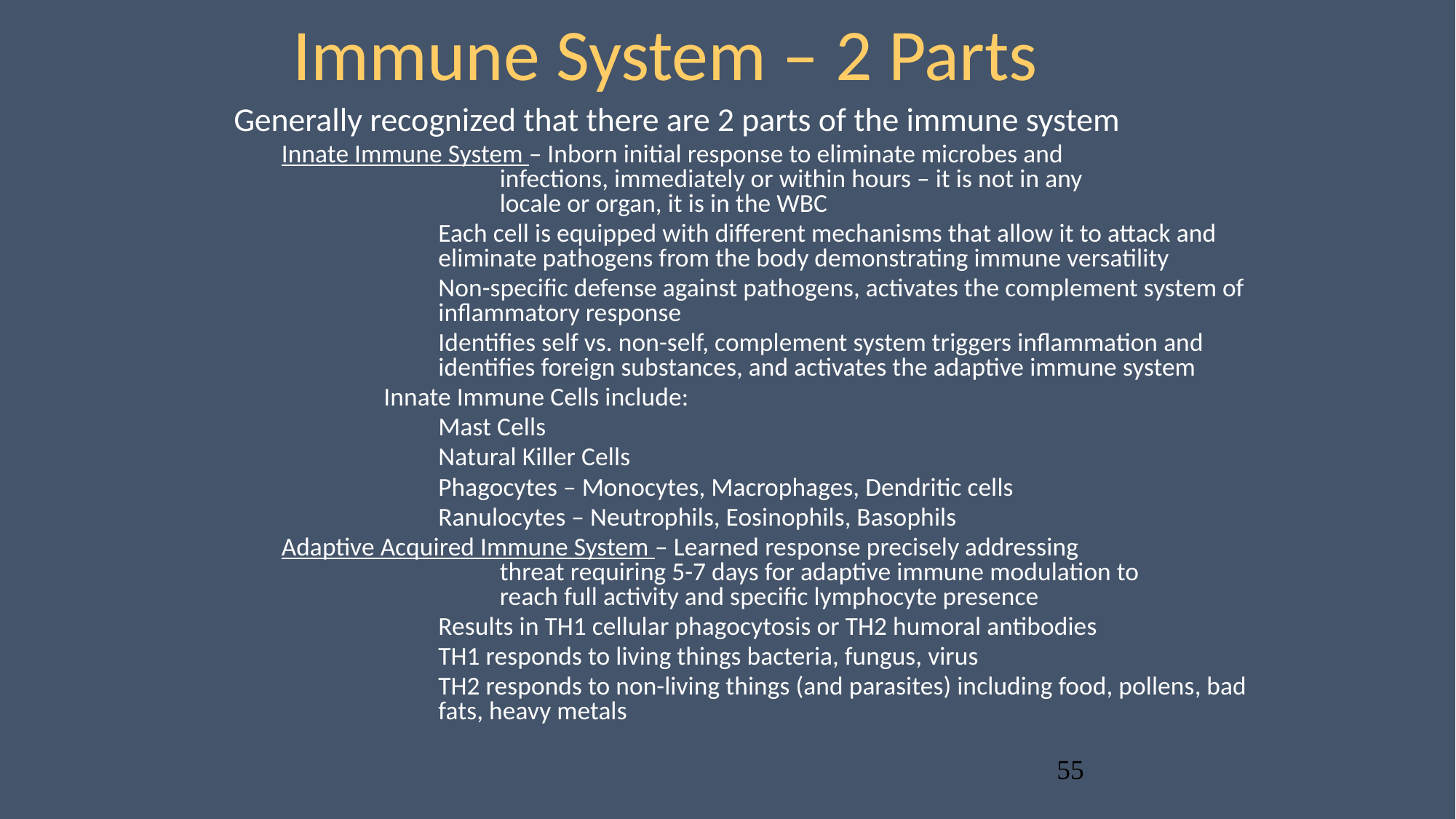

# Immune System – 2 Parts
Generally recognized that there are 2 parts of the immune system
Innate Immune System – Inborn initial response to eliminate microbes and 			infections, immediately or within hours – it is not in any 			locale or organ, it is in the WBC
Each cell is equipped with different mechanisms that allow it to attack and eliminate pathogens from the body demonstrating immune versatility
Non-specific defense against pathogens, activates the complement system of inflammatory response
Identifies self vs. non-self, complement system triggers inflammation and identifies foreign substances, and activates the adaptive immune system
Innate Immune Cells include:
Mast Cells
Natural Killer Cells
Phagocytes – Monocytes, Macrophages, Dendritic cells
Ranulocytes – Neutrophils, Eosinophils, Basophils
Adaptive Acquired Immune System – Learned response precisely addressing 			threat requiring 5-7 days for adaptive immune modulation to 			reach full activity and specific lymphocyte presence
Results in TH1 cellular phagocytosis or TH2 humoral antibodies
TH1 responds to living things bacteria, fungus, virus
TH2 responds to non-living things (and parasites) including food, pollens, bad fats, heavy metals

55